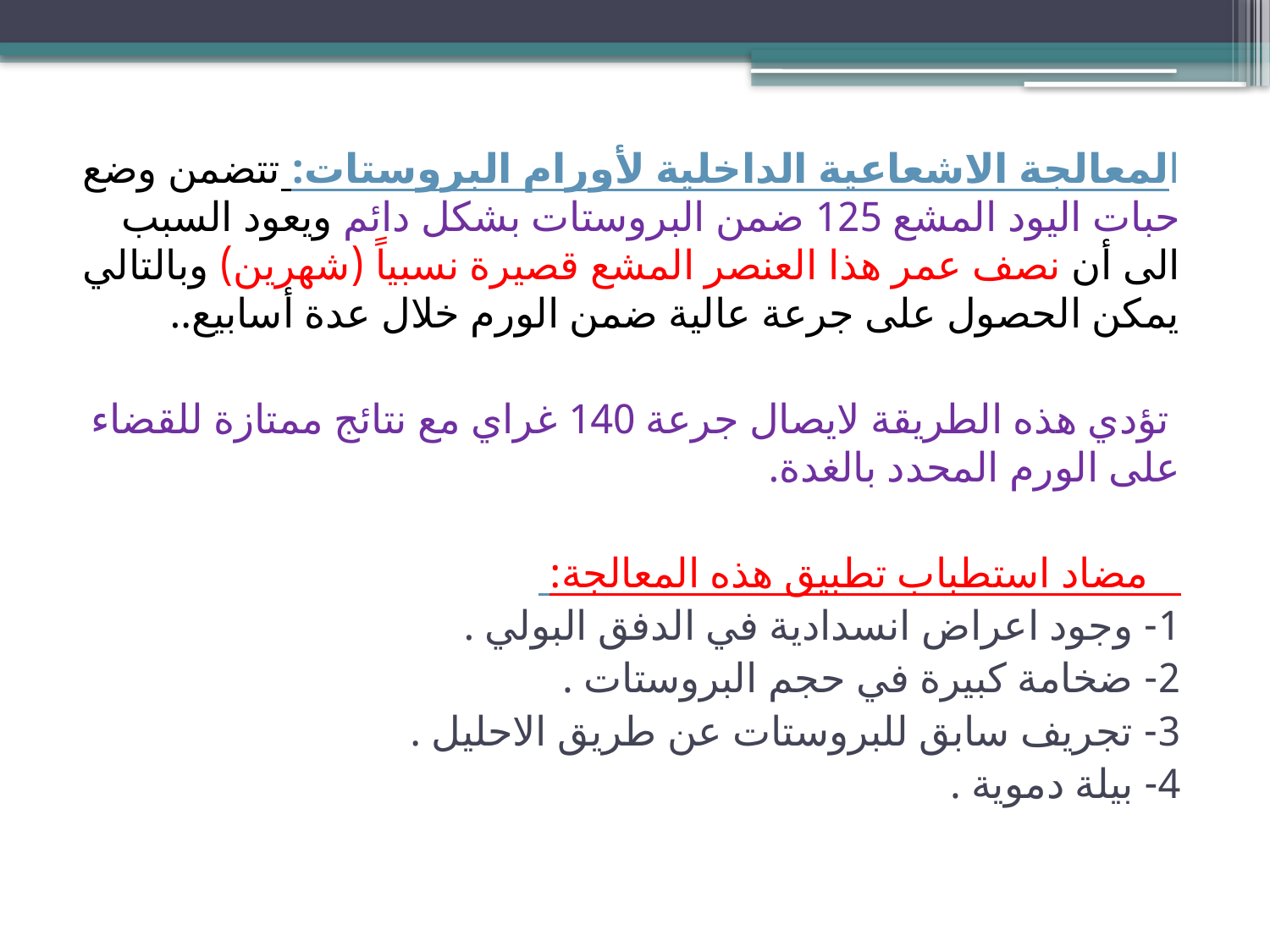

المعالجة الاشعاعية الداخلية لأورام البروستات: تتضمن وضع حبات اليود المشع 125 ضمن البروستات بشكل دائم ويعود السبب الى أن نصف عمر هذا العنصر المشع قصيرة نسبياً (شهرين) وبالتالي يمكن الحصول على جرعة عالية ضمن الورم خلال عدة أسابيع..

 تؤدي هذه الطريقة لايصال جرعة 140 غراي مع نتائج ممتازة للقضاء على الورم المحدد بالغدة.

   مضاد استطباب تطبيق هذه المعالجة:
1- وجود اعراض انسدادية في الدفق البولي .
2- ضخامة كبيرة في حجم البروستات .
3- تجريف سابق للبروستات عن طريق الاحليل .
4- بيلة دموية .
.